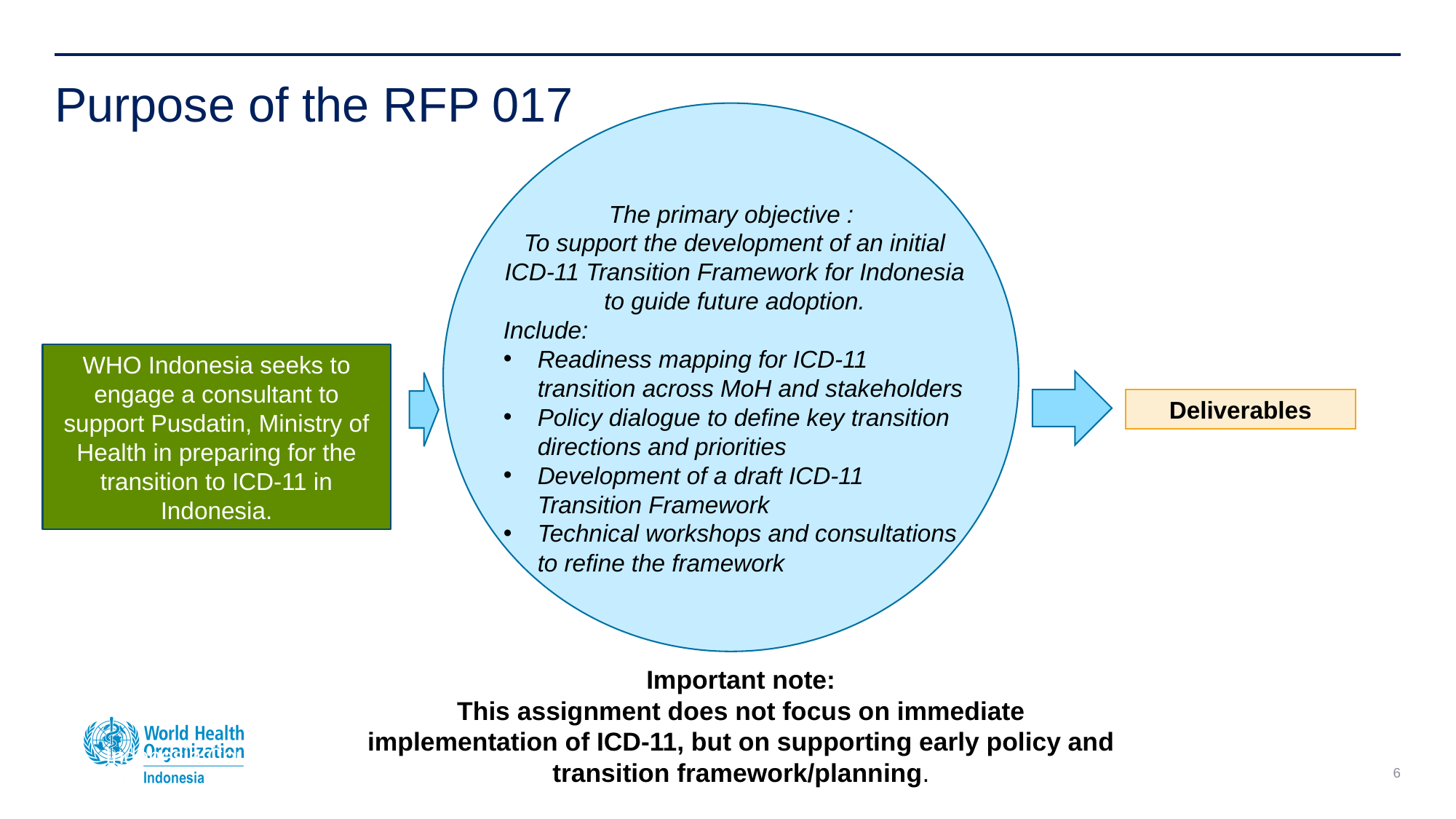

# Purpose of the RFP 017

The primary objective :
To support the development of an initial ICD-11 Transition Framework for Indonesia to guide future adoption.
Include:
Readiness mapping for ICD-11 transition across MoH and stakeholders
Policy dialogue to define key transition directions and priorities
Development of a draft ICD-11 Transition Framework
Technical workshops and consultations to refine the framework
WHO Indonesia seeks to engage a consultant to support Pusdatin, Ministry of Health in preparing for the transition to ICD-11 in Indonesia.

Deliverables
Important note:
This assignment does not focus on immediate implementation of ICD-11, but on supporting early policy and transition framework/planning.
Indonesia Country Office
6